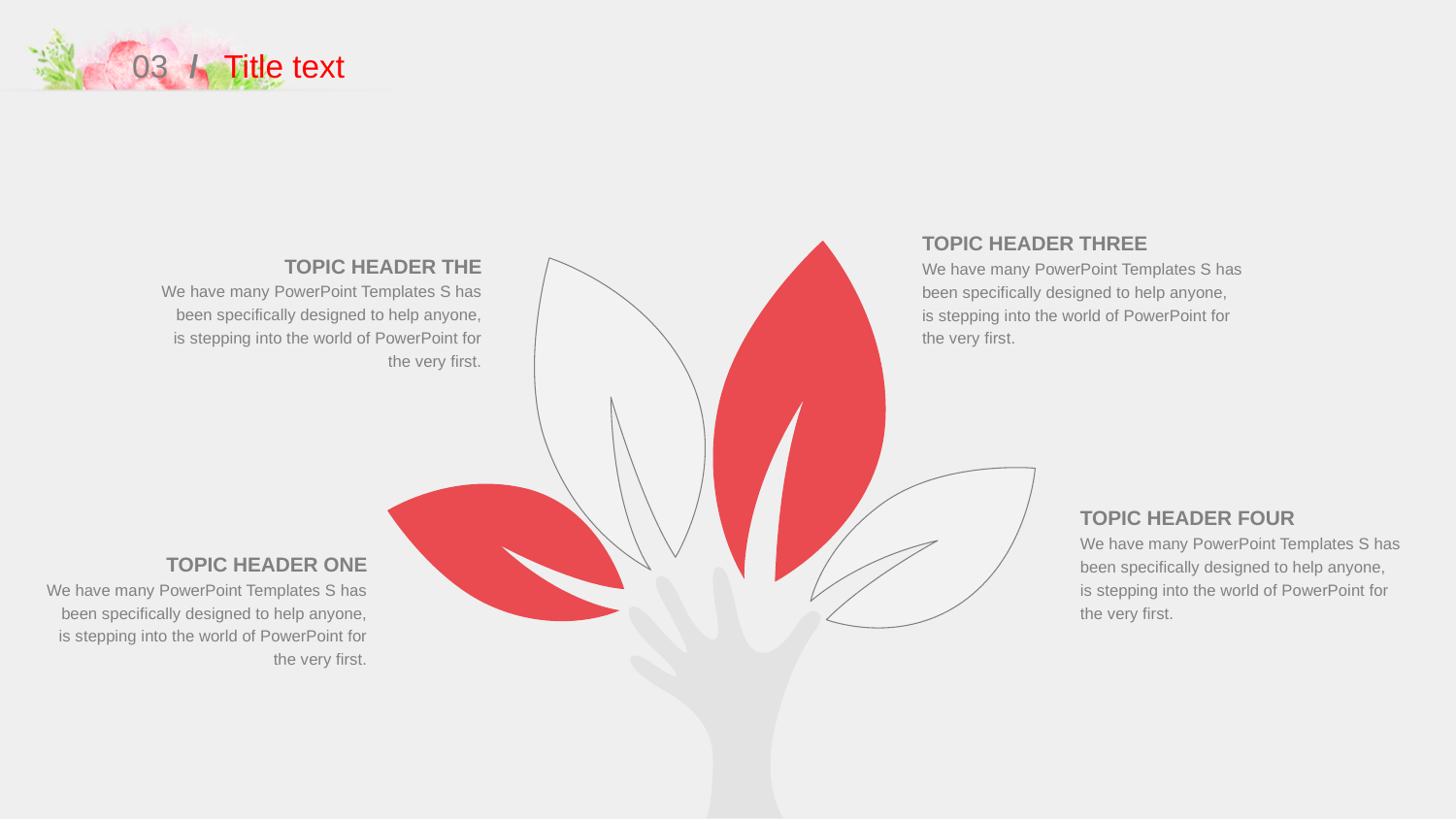

03
/
Title text
TOPIC HEADER THREE
We have many PowerPoint Templates S has been specifically designed to help anyone, is stepping into the world of PowerPoint for the very first.

TOPIC HEADER THE
We have many PowerPoint Templates S has been specifically designed to help anyone, is stepping into the world of PowerPoint for the very first.

TOPIC HEADER FOUR
We have many PowerPoint Templates S has been specifically designed to help anyone, is stepping into the world of PowerPoint for the very first.
TOPIC HEADER ONE
We have many PowerPoint Templates S has been specifically designed to help anyone, is stepping into the world of PowerPoint for the very first.